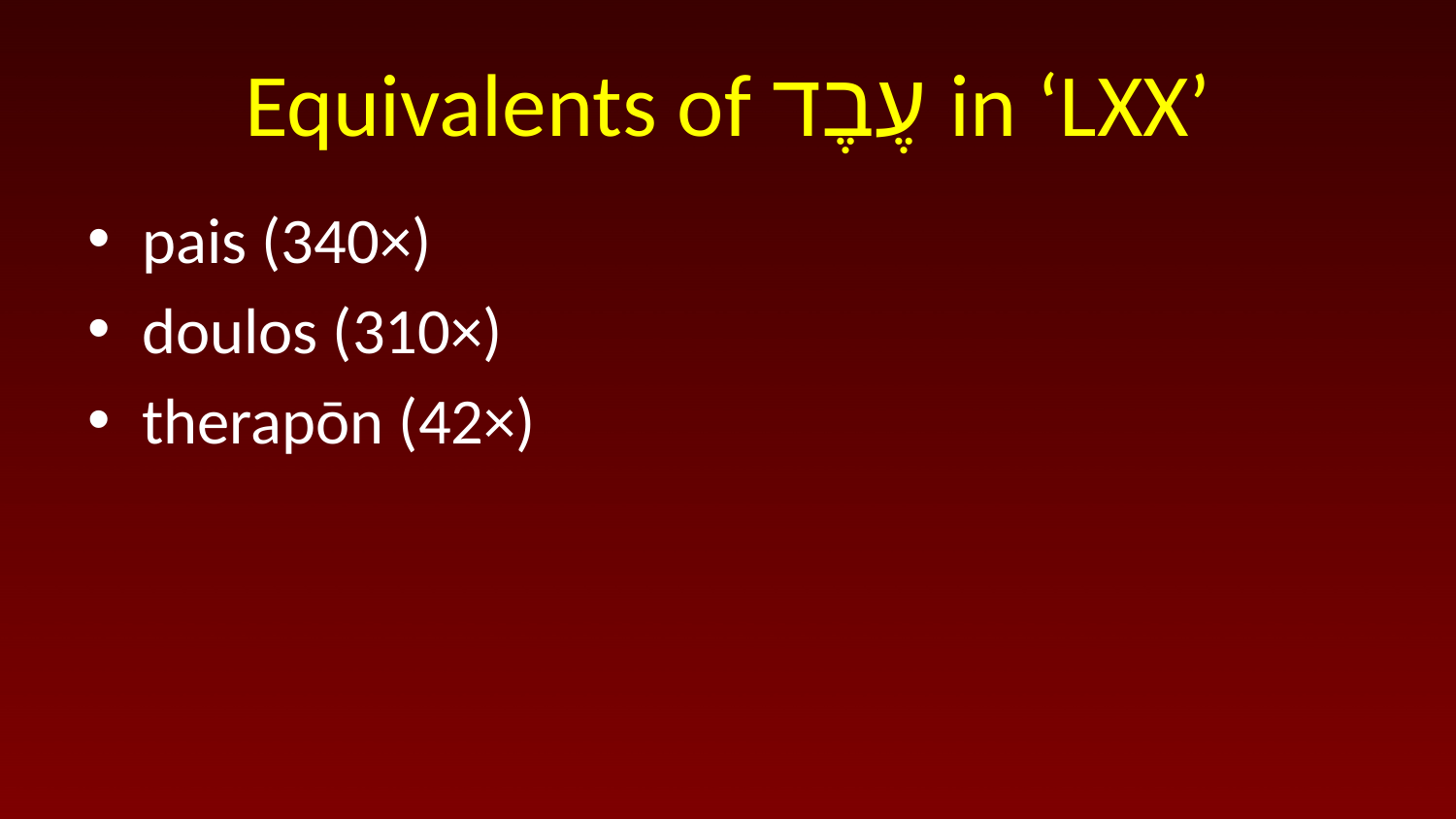

# Equivalents of עֶבֶד in ‘LXX’
pais (340×)
doulos (310×)
therapōn (42×)